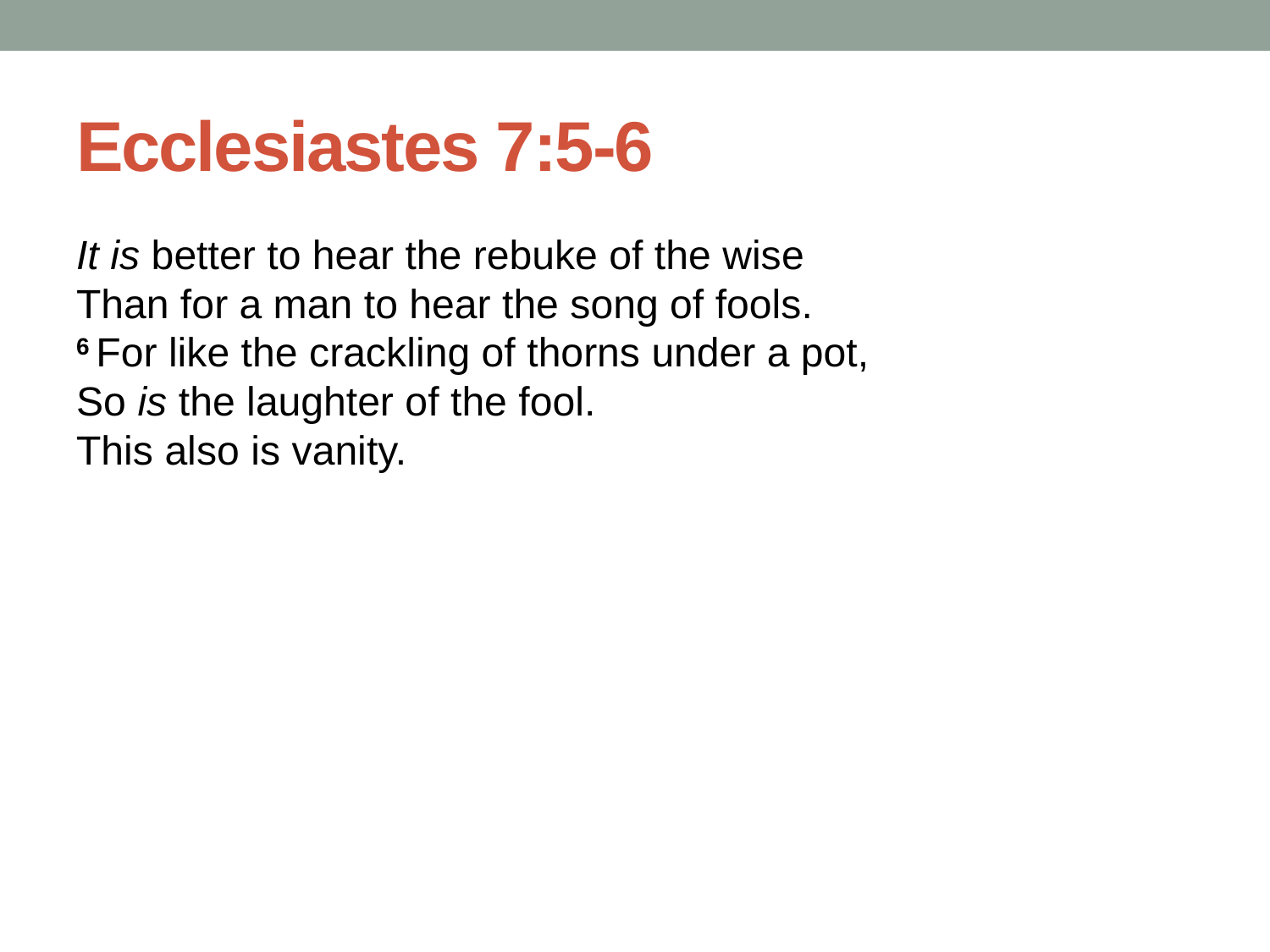

# Ecclesiastes 7:5-6
It is better to hear the rebuke of the wise
Than for a man to hear the song of fools.
6 For like the crackling of thorns under a pot,
So is the laughter of the fool.
This also is vanity.